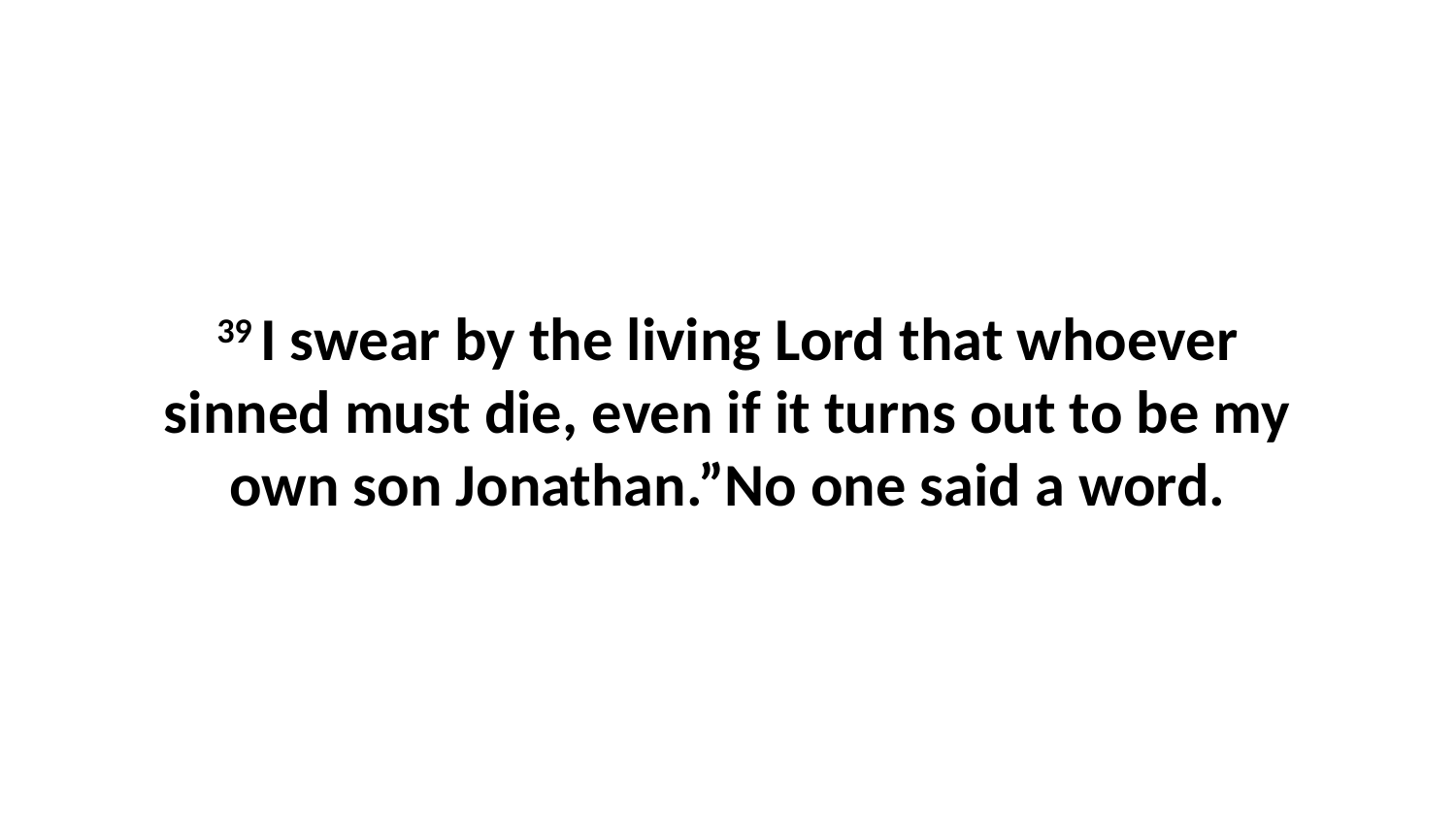

39 I swear by the living Lord that whoever sinned must die, even if it turns out to be my own son Jonathan.”No one said a word.